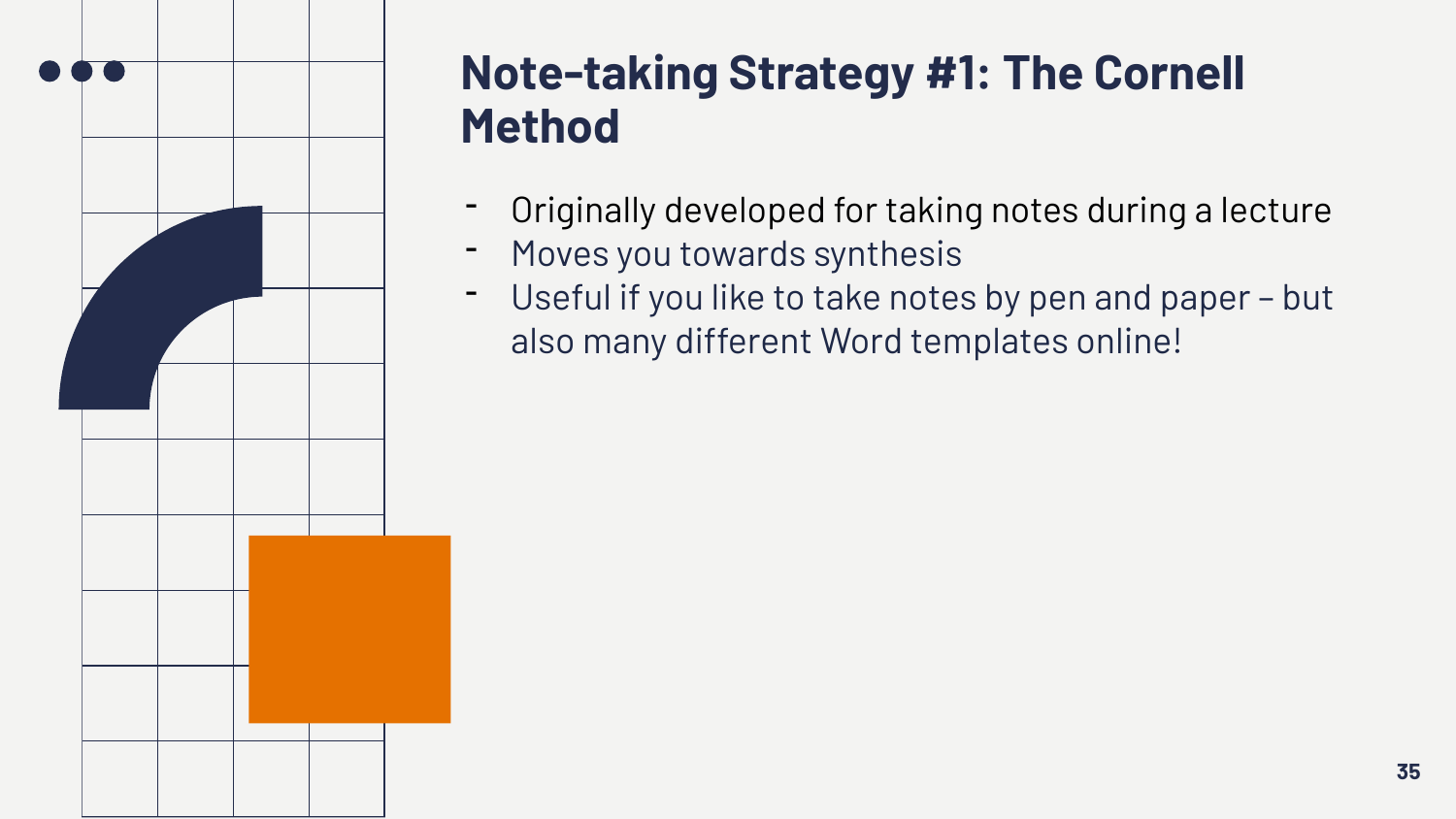

# Note-taking Strategy #1: The Cornell Method
Originally developed for taking notes during a lecture
Moves you towards synthesis
Useful if you like to take notes by pen and paper – but also many different Word templates online!

35